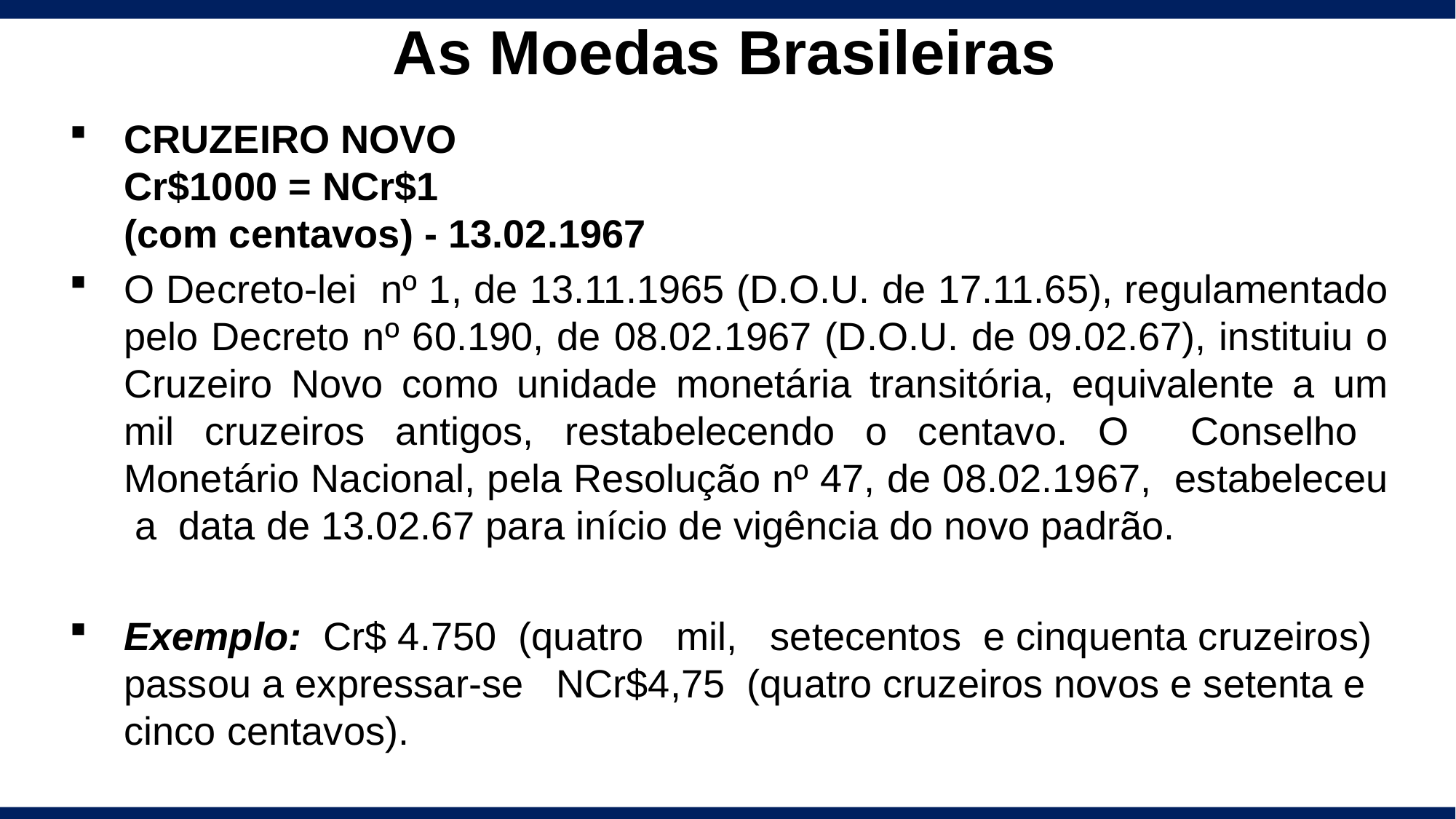

As Moedas Brasileiras
CRUZEIRO NOVO
Cr$1000 = NCr$1
(com centavos) - 13.02.1967
O Decreto-lei  nº 1, de 13.11.1965 (D.O.U. de 17.11.65), regulamentado pelo Decreto nº 60.190, de 08.02.1967 (D.O.U. de 09.02.67), instituiu o Cruzeiro Novo como unidade monetária transitória, equivalente a um mil cruzeiros antigos, restabelecendo o centavo. O  Conselho  Monetário Nacional, pela Resolução nº 47, de 08.02.1967,  estabeleceu  a  data de 13.02.67 para início de vigência do novo padrão.

Exemplo:  Cr$ 4.750  (quatro   mil,   setecentos  e cinquenta cruzeiros) passou a expressar-se   NCr$4,75  (quatro cruzeiros novos e setenta e cinco centavos).